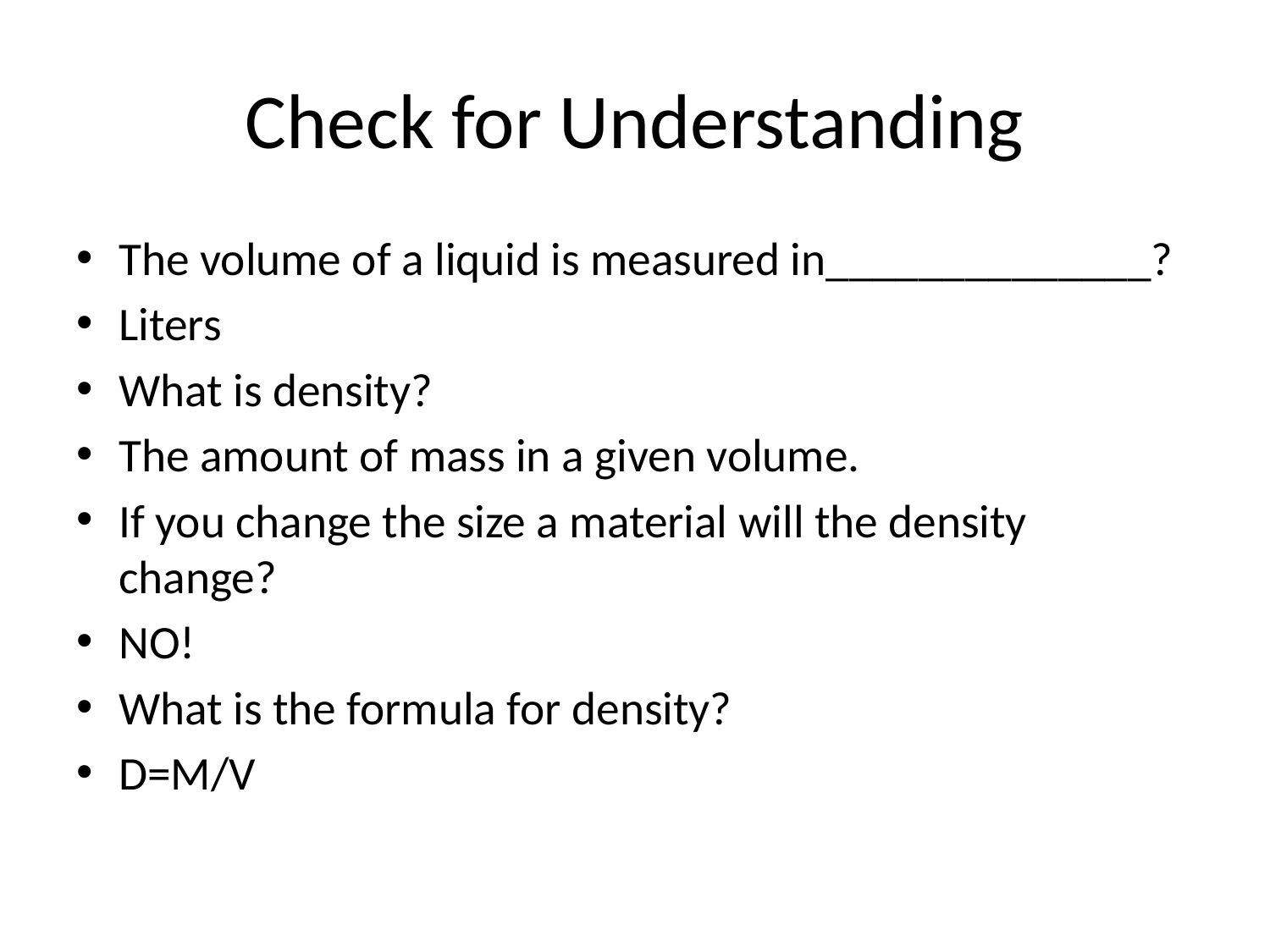

# Check for Understanding
The volume of a liquid is measured in______________?
Liters
What is density?
The amount of mass in a given volume.
If you change the size a material will the density change?
NO!
What is the formula for density?
D=M/V